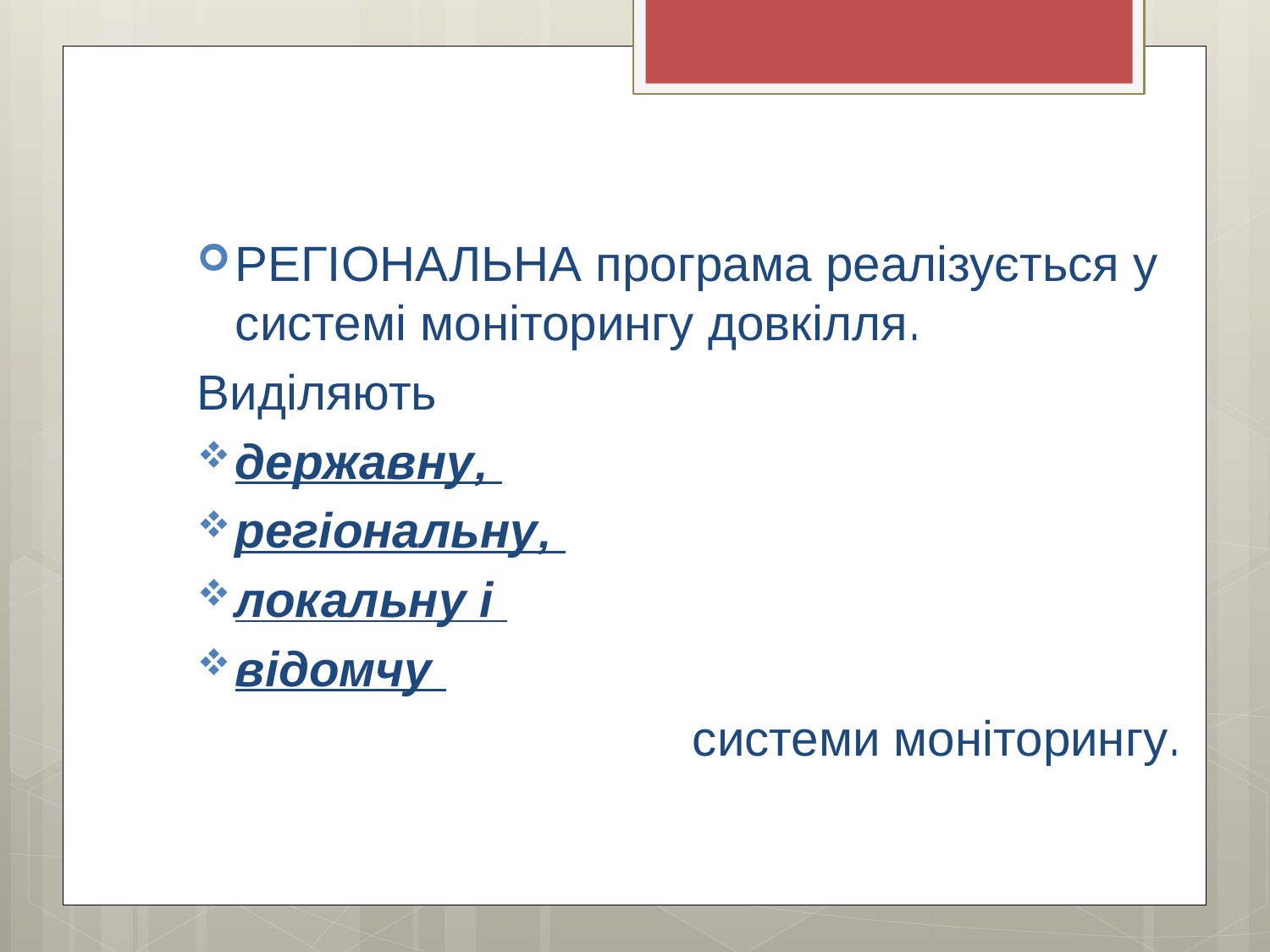

РЕГІОНАЛЬНА програма реалізується у системі моніторингу довкілля.
Виділяють
державну,
регіональну,
локальну і
відомчу
системи моніторингу.